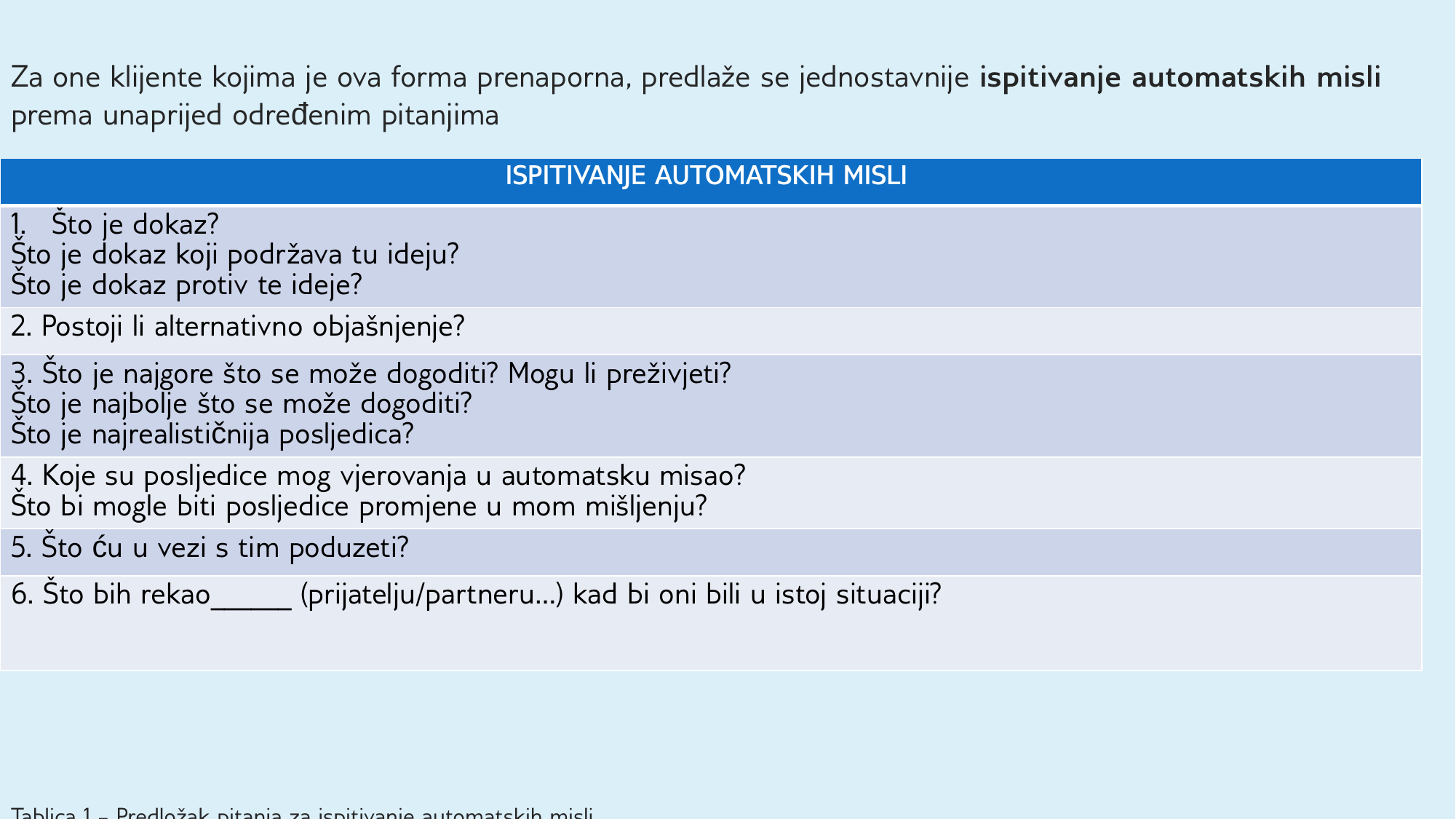

Za one klijente kojima je ova forma prenaporna, predlaže se jednostavnije ispitivanje automatskih misli prema unaprijed određenim pitanjima

Tablica 1 – Predložak pitanja za ispitivanje automatskih misli
| ISPITIVANJE AUTOMATSKIH MISLI |
| --- |
| Što je dokaz? Što je dokaz koji podržava tu ideju? Što je dokaz protiv te ideje? |
| 2. Postoji li alternativno objašnjenje? |
| 3. Što je najgore što se može dogoditi? Mogu li preživjeti? Što je najbolje što se može dogoditi? Što je najrealističnija posljedica? |
| 4. Koje su posljedice mog vjerovanja u automatsku misao? Što bi mogle biti posljedice promjene u mom mišljenju? |
| 5. Što ću u vezi s tim poduzeti? |
| 6. Što bih rekao\_\_\_\_\_\_ (prijatelju/partneru…) kad bi oni bili u istoj situaciji? |